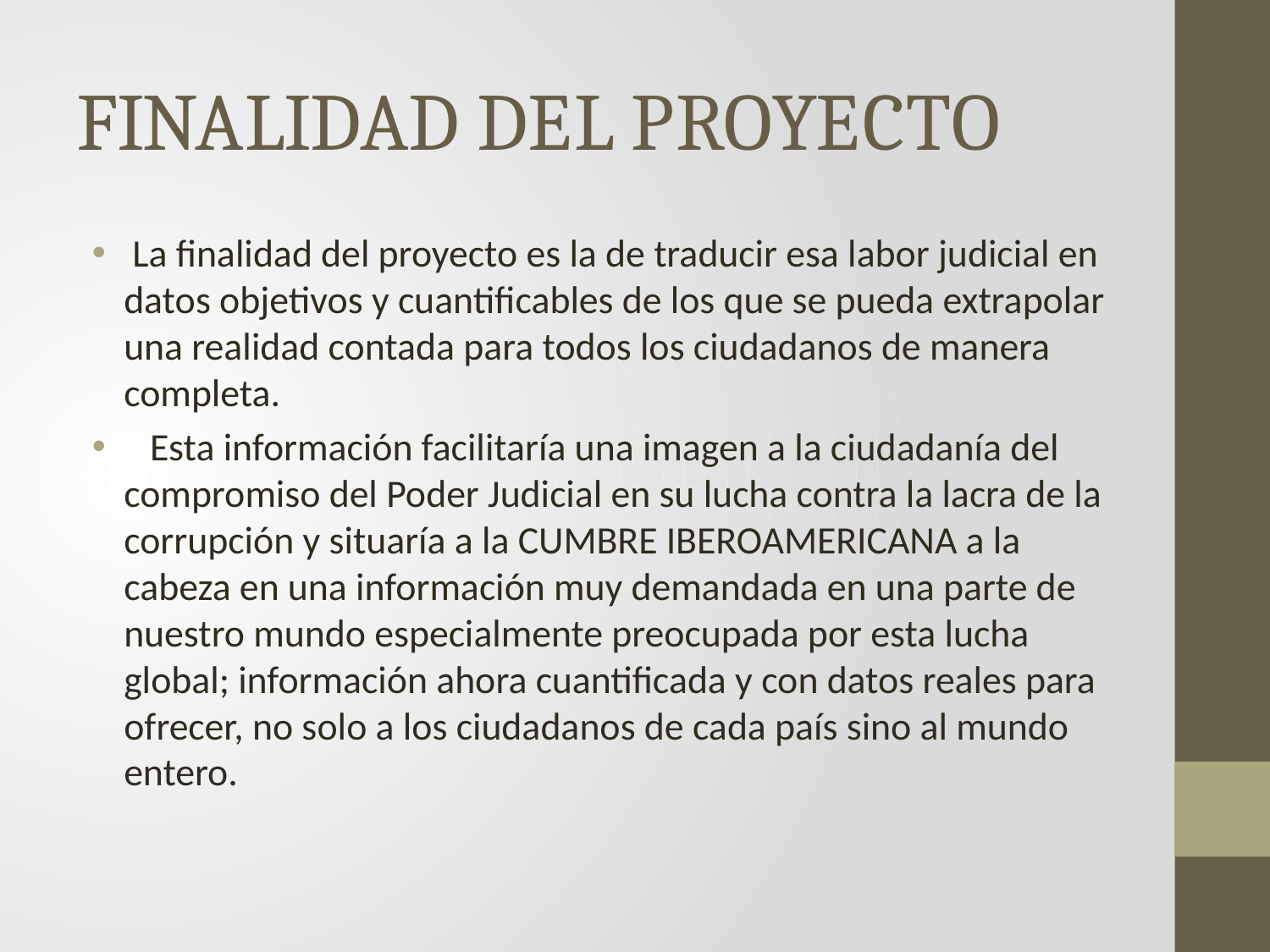

# FINALIDAD DEL PROYECTO
 La finalidad del proyecto es la de traducir esa labor judicial en datos objetivos y cuantificables de los que se pueda extrapolar una realidad contada para todos los ciudadanos de manera completa.
   Esta información facilitaría una imagen a la ciudadanía del compromiso del Poder Judicial en su lucha contra la lacra de la corrupción y situaría a la CUMBRE IBEROAMERICANA a la cabeza en una información muy demandada en una parte de nuestro mundo especialmente preocupada por esta lucha global; información ahora cuantificada y con datos reales para ofrecer, no solo a los ciudadanos de cada país sino al mundo entero.